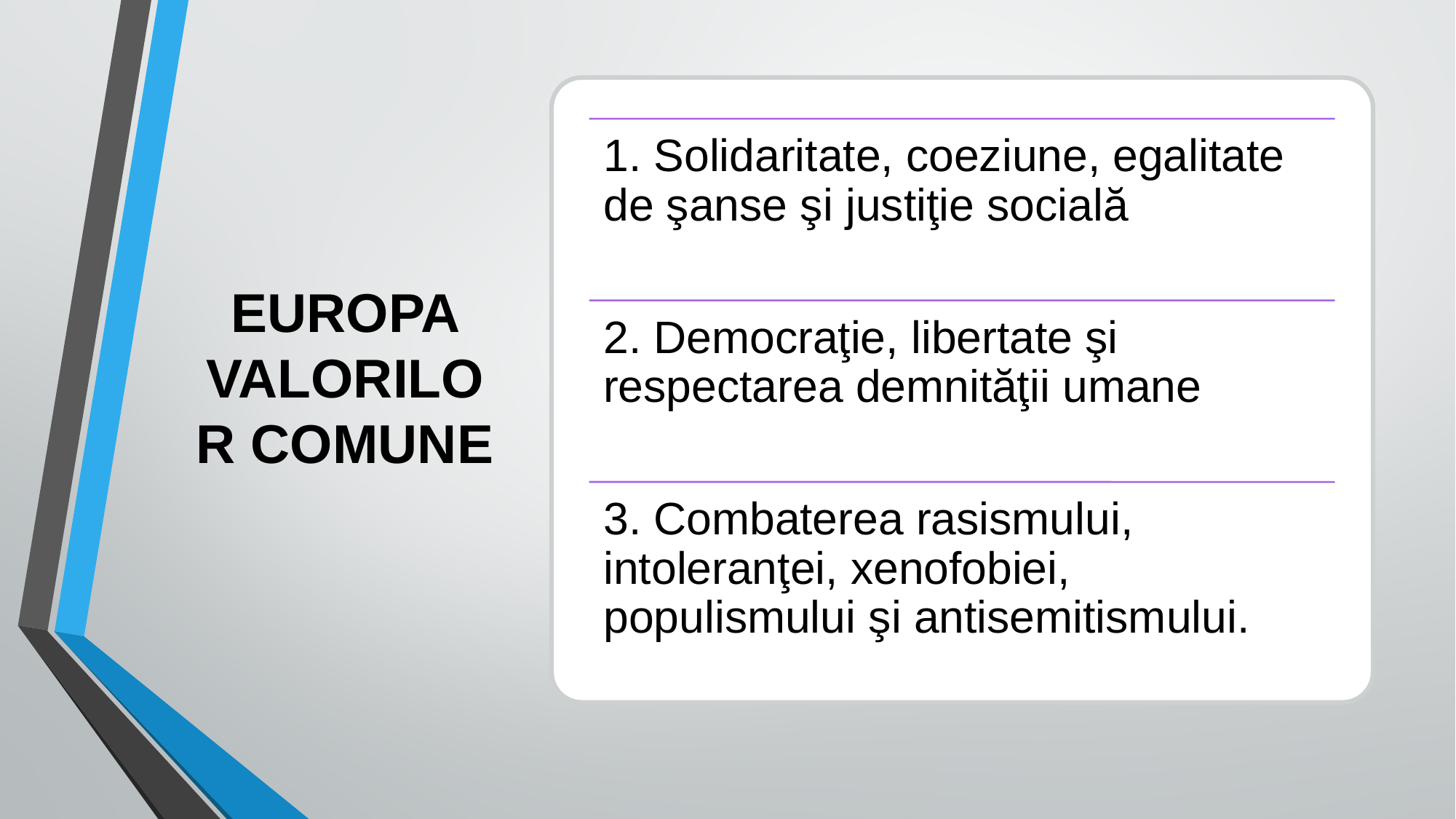

1. Solidaritate, coeziune, egalitate de şanse şi justiţie socială
2. Democraţie, libertate şi respectarea demnităţii umane
3. Combaterea rasismului, intoleranţei, xenofobiei, populismului şi antisemitismului.
# EUROPA VALORILOR COMUNE